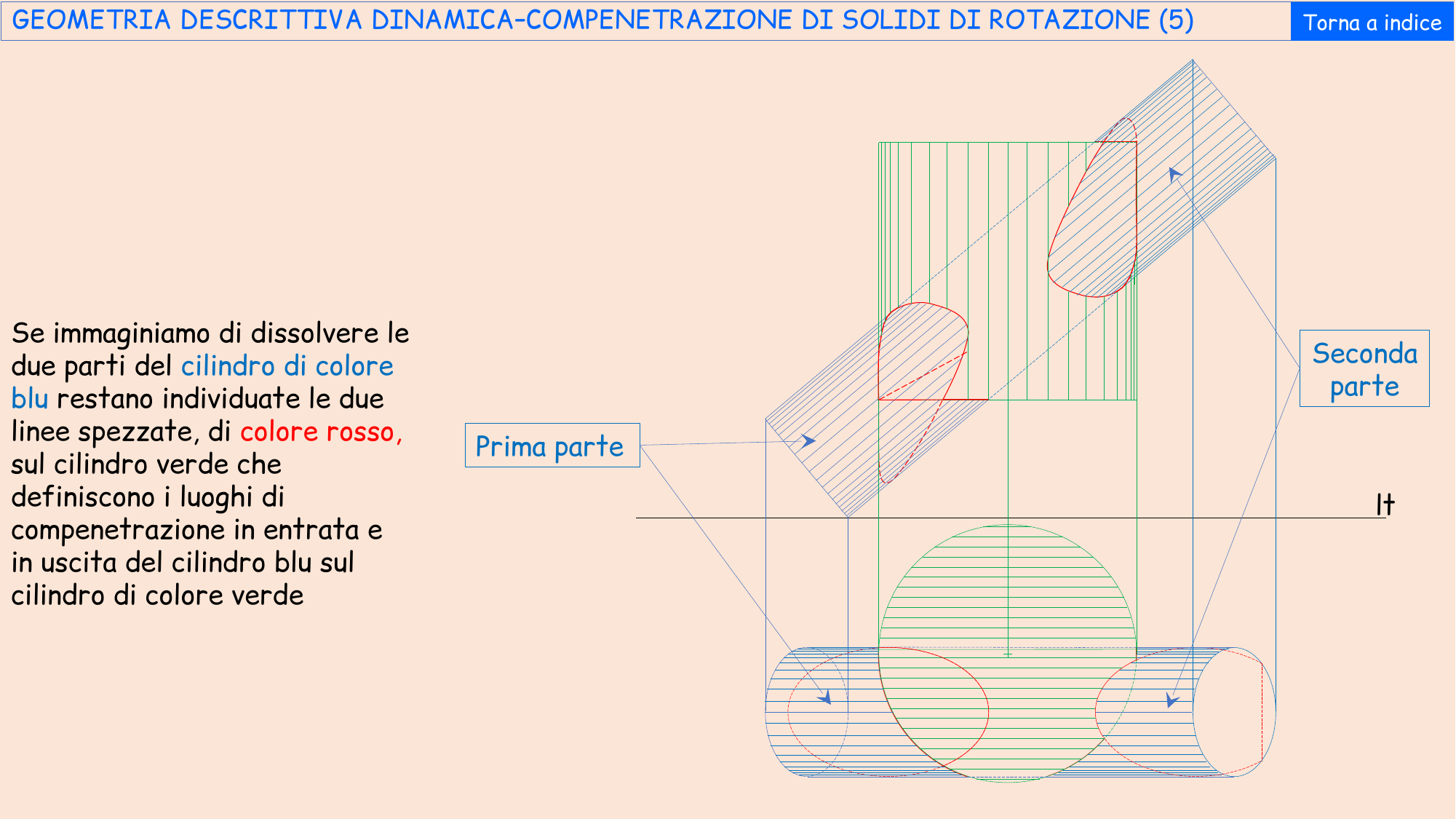

GEOMETRIA DESCRITTIVA DINAMICA–COMPENETRAZIONE DI SOLIDI DI ROTAZIONE (5)
Torna a indice

Se immaginiamo di dissolvere le due parti del cilindro di colore blu restano individuate le due linee spezzate, di colore rosso, sul cilindro verde che definiscono i luoghi di compenetrazione in entrata e in uscita del cilindro blu sul cilindro di colore verde

Seconda  parte
Prima parte
lt